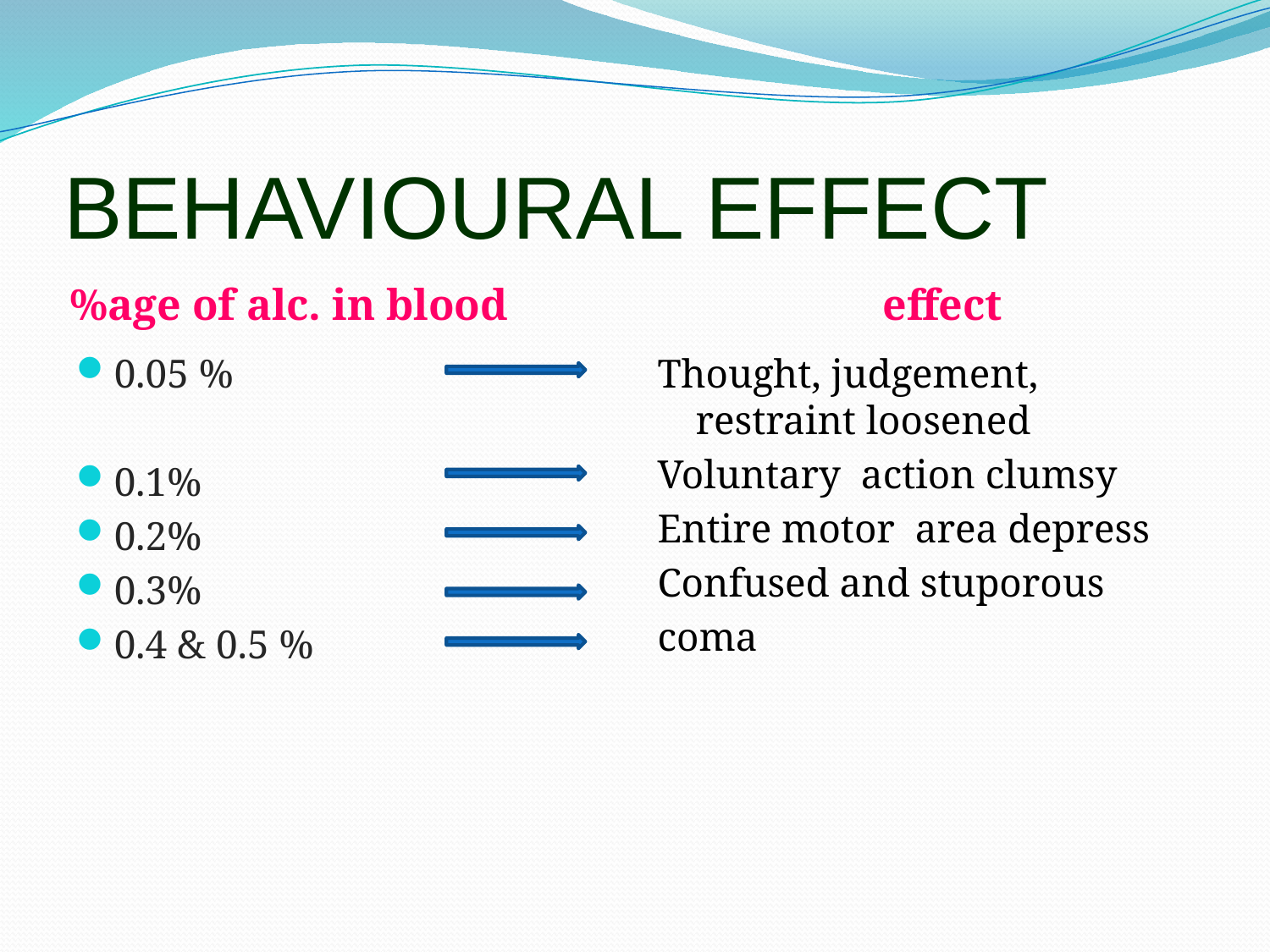

# BEHAVIOURAL EFFECT
%age of alc. in blood
                     effect
0.05 %

0.1%
0.2%
0.3%
0.4 & 0.5 %
Thought, judgement, restraint loosened
Voluntary  action clumsy
Entire motor  area depress
Confused and stuporous
coma